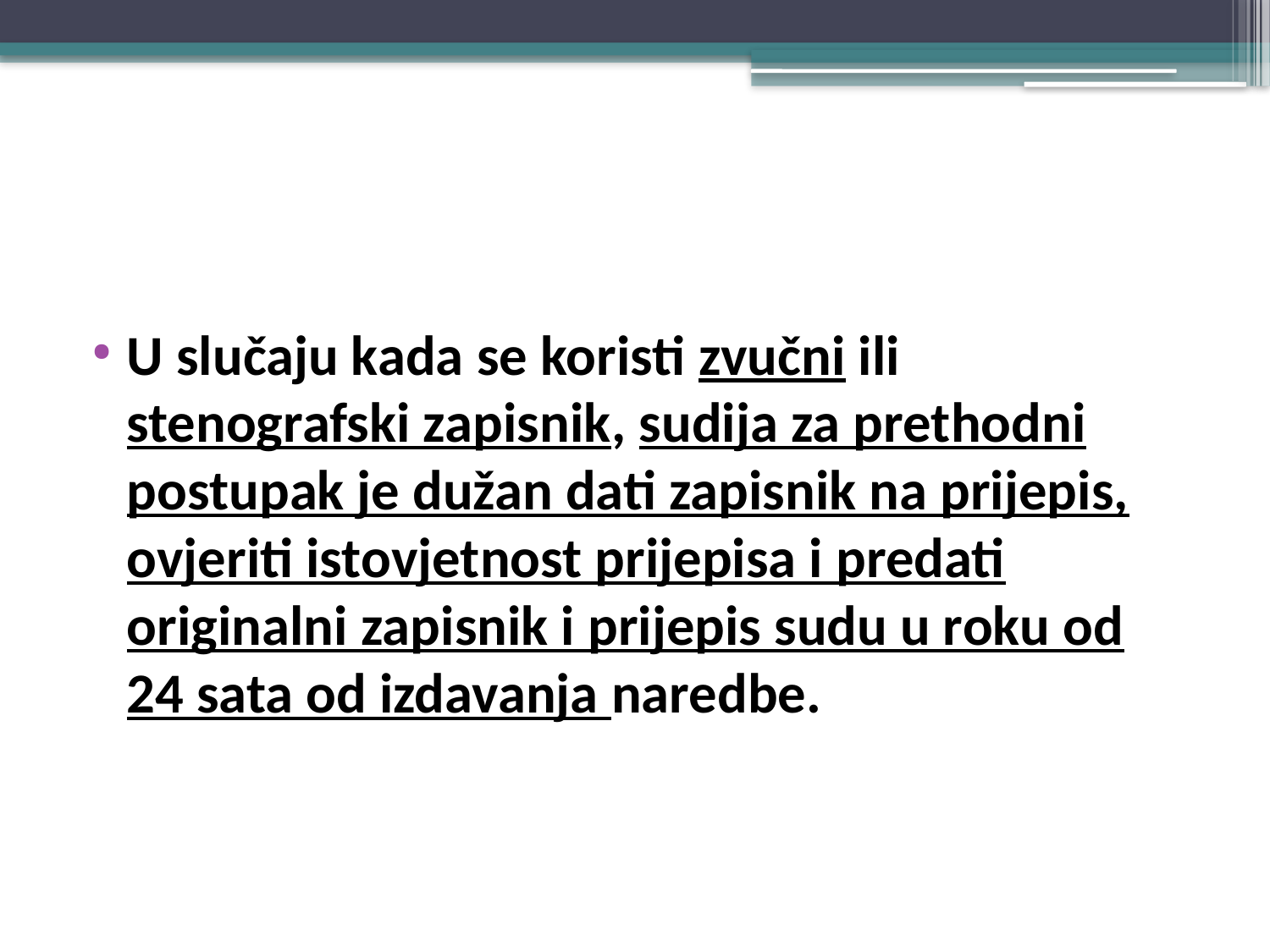

#
U slučaju kada se koristi zvučni ili stenografski zapisnik, sudija za prethodni postupak je dužan dati zapisnik na prijepis, ovjeriti istovjetnost prijepisa i predati originalni zapisnik i prijepis sudu u roku od 24 sata od izdavanja naredbe.